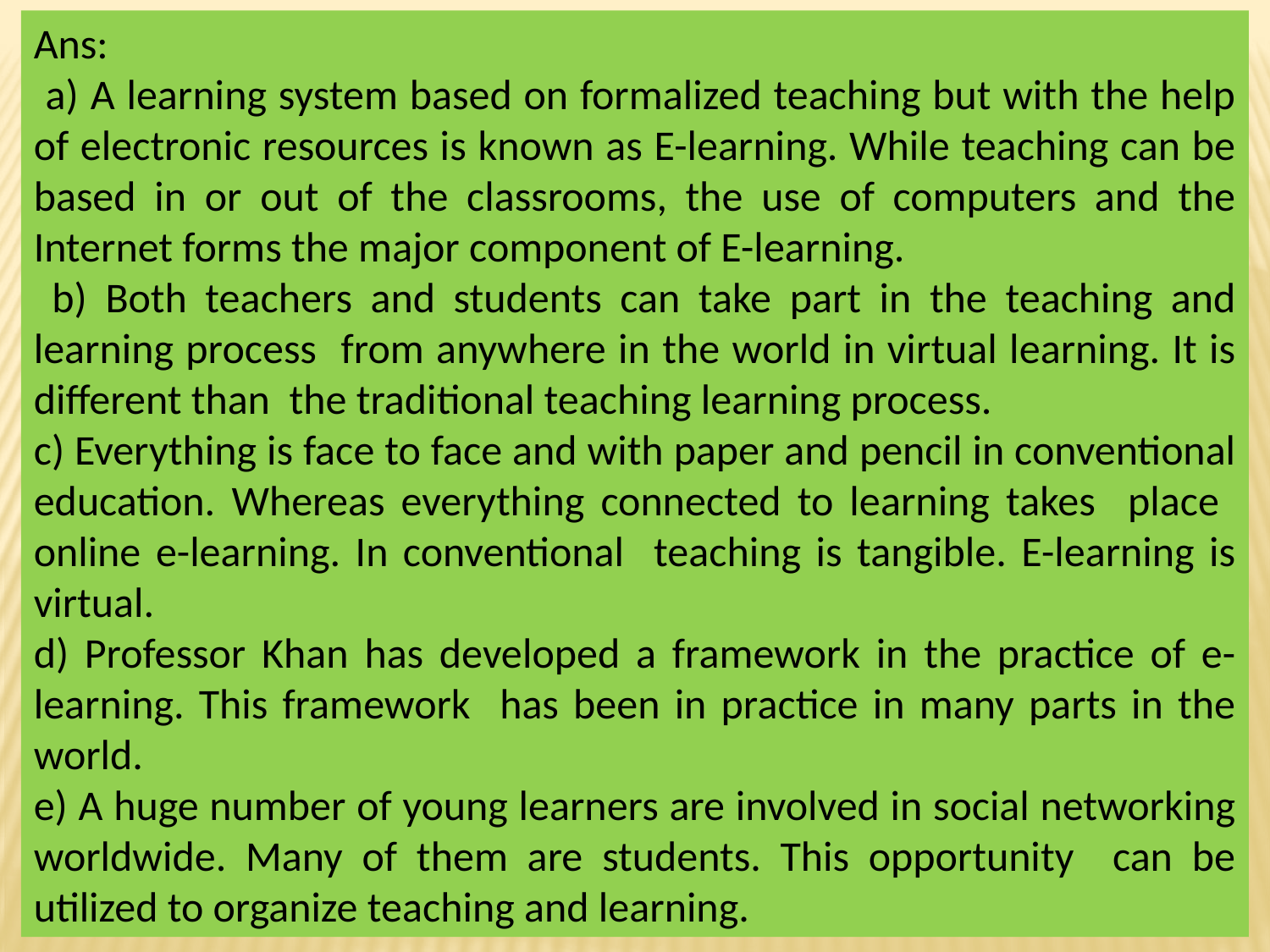

Ans:
 a) A learning system based on formalized teaching but with the help of electronic resources is known as E-learning. While teaching can be based in or out of the classrooms, the use of computers and the Internet forms the major component of E-learning.
 b) Both teachers and students can take part in the teaching and learning process  from anywhere in the world in virtual learning. It is different than  the traditional teaching learning process.
c) Everything is face to face and with paper and pencil in conventional education. Whereas everything connected to learning takes  place  online e-learning. In conventional  teaching is tangible. E-learning is virtual.
d) Professor Khan has developed a framework in the practice of e-learning. This framework  has been in practice in many parts in the world.
e) A huge number of young learners are involved in social networking worldwide. Many of them are students. This opportunity  can be utilized to organize teaching and learning.